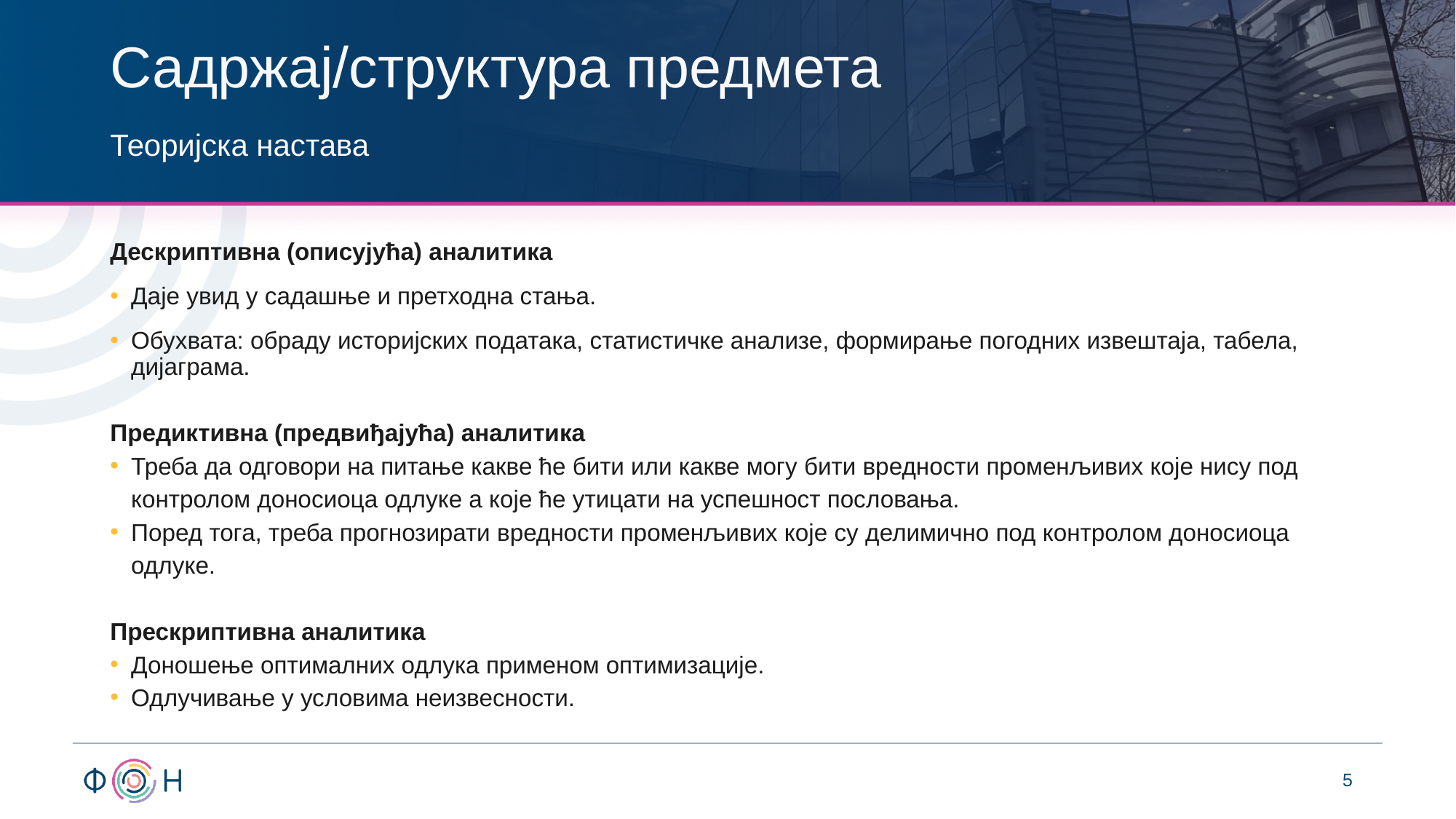

# Садржај/структура предмета
Теоријска настава
Дескриптивна (описујућа) аналитика
Даје увид у садашње и претходна стања.
Обухвата: обраду историјских података, статистичке анализе, формирање погодних извештаја, табела, дијаграма.

Предиктивна (предвиђајућа) аналитика
Треба да одговори на питање какве ће бити или какве могу бити вредности променљивих које нису под контролом доносиоца одлуке а које ће утицати на успешност пословања.
Поред тога, треба прогнозирати вредности променљивих које су делимично под контролом доносиоца одлуке.

Прескриптивна аналитика
Доношење оптималних одлука применом оптимизације.
Одлучивање у условима неизвесности.
5